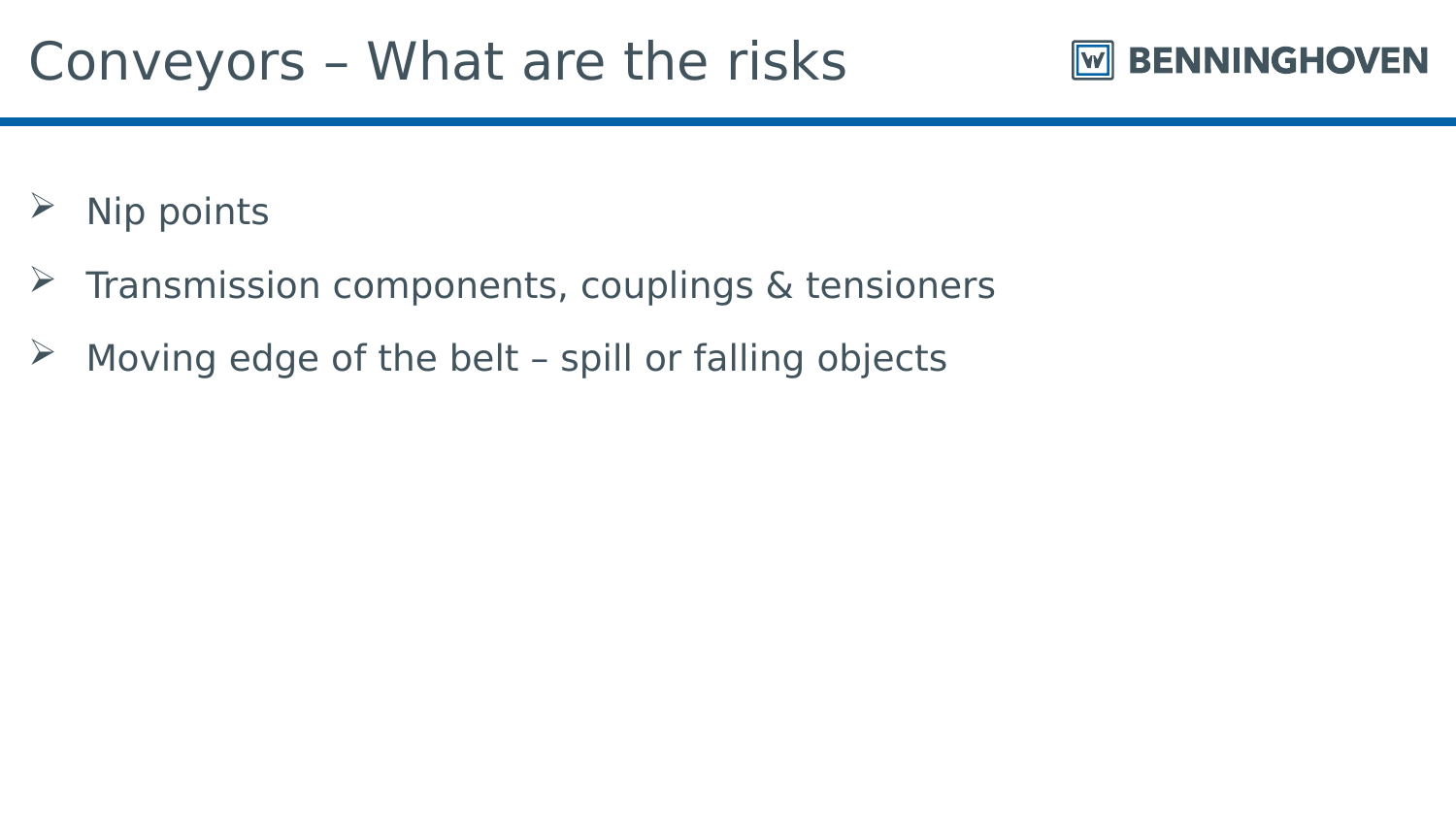

# Conveyors – What are the risks
Nip points
Transmission components, couplings & tensioners
Moving edge of the belt – spill or falling objects